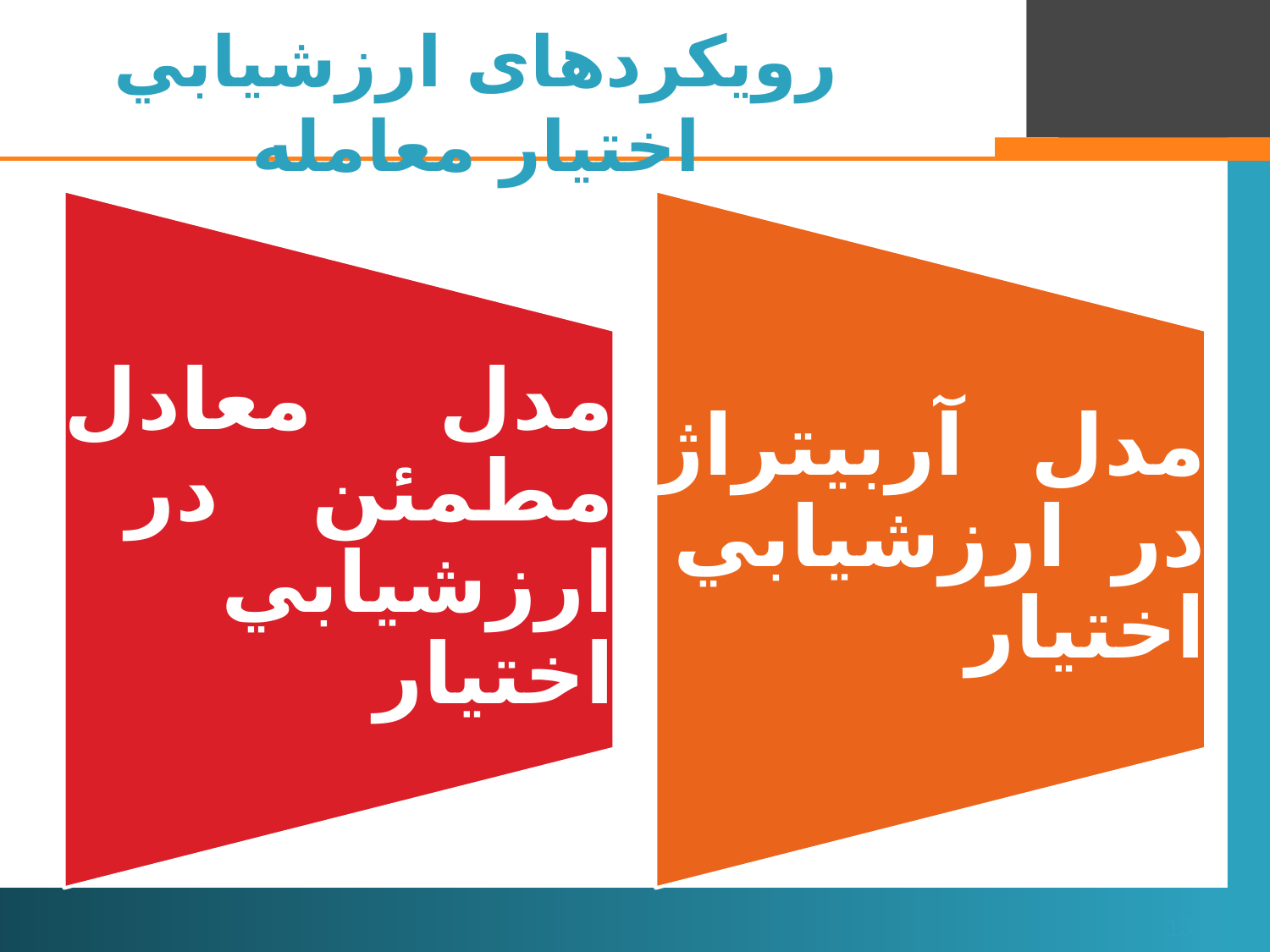

# رویکردهای ارزشيابي اختيار معامله
مدل معادل مطمئن در ارزشيابي اختيار
مدل آربيتراژ در ارزشيابي اختيار
13